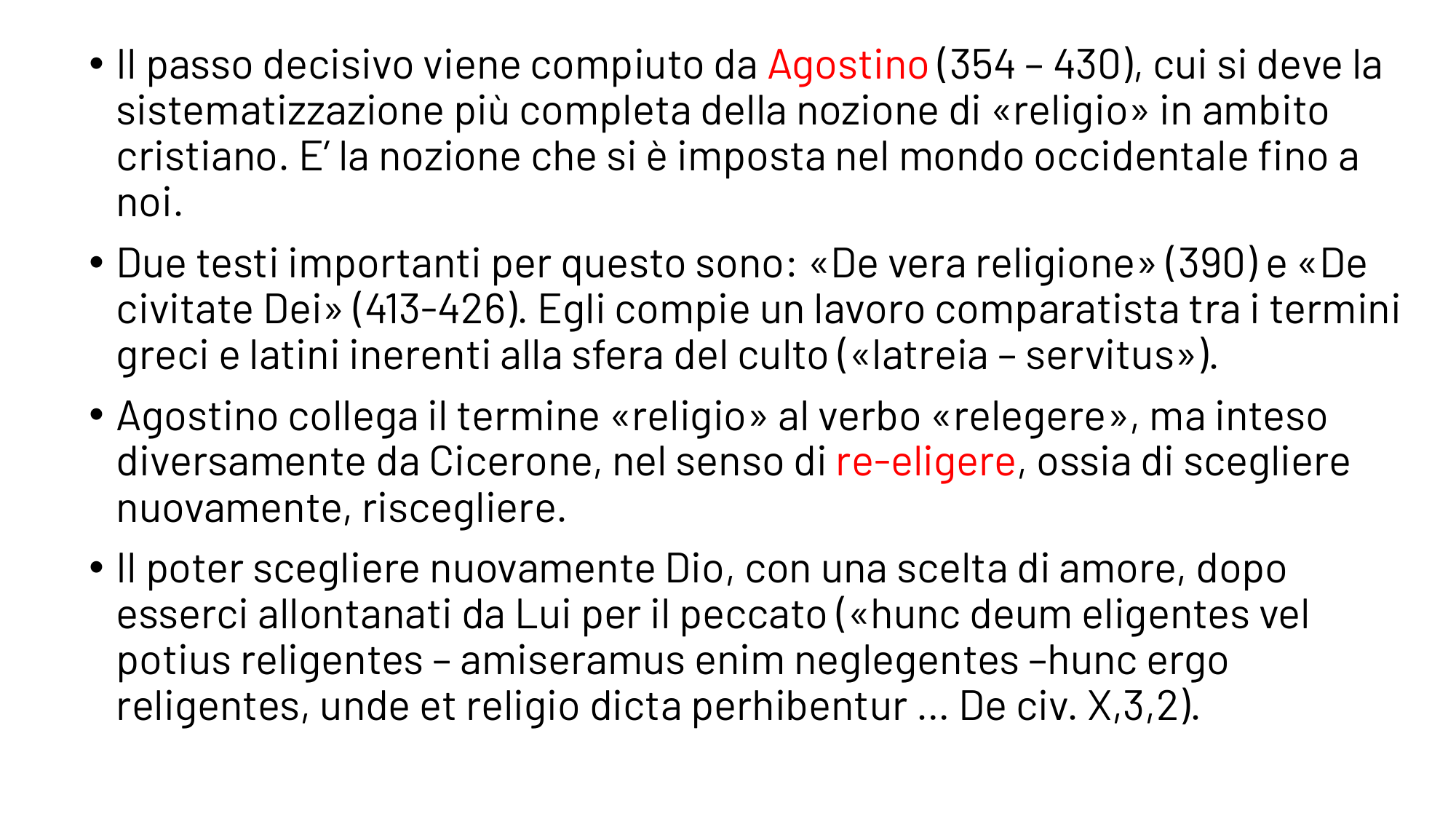

Il passo decisivo viene compiuto da Agostino (354 – 430), cui si deve la sistematizzazione più completa della nozione di «religio» in ambito cristiano. E’ la nozione che si è imposta nel mondo occidentale fino a noi.
Due testi importanti per questo sono: «De vera religione» (390) e «De civitate Dei» (413-426). Egli compie un lavoro comparatista tra i termini greci e latini inerenti alla sfera del culto («latreia – servitus»).
Agostino collega il termine «religio» al verbo «relegere», ma inteso diversamente da Cicerone, nel senso di re-eligere, ossia di scegliere nuovamente, riscegliere.
Il poter scegliere nuovamente Dio, con una scelta di amore, dopo esserci allontanati da Lui per il peccato («hunc deum eligentes vel potius religentes – amiseramus enim neglegentes –hunc ergo religentes, unde et religio dicta perhibentur … De civ. X,3,2).